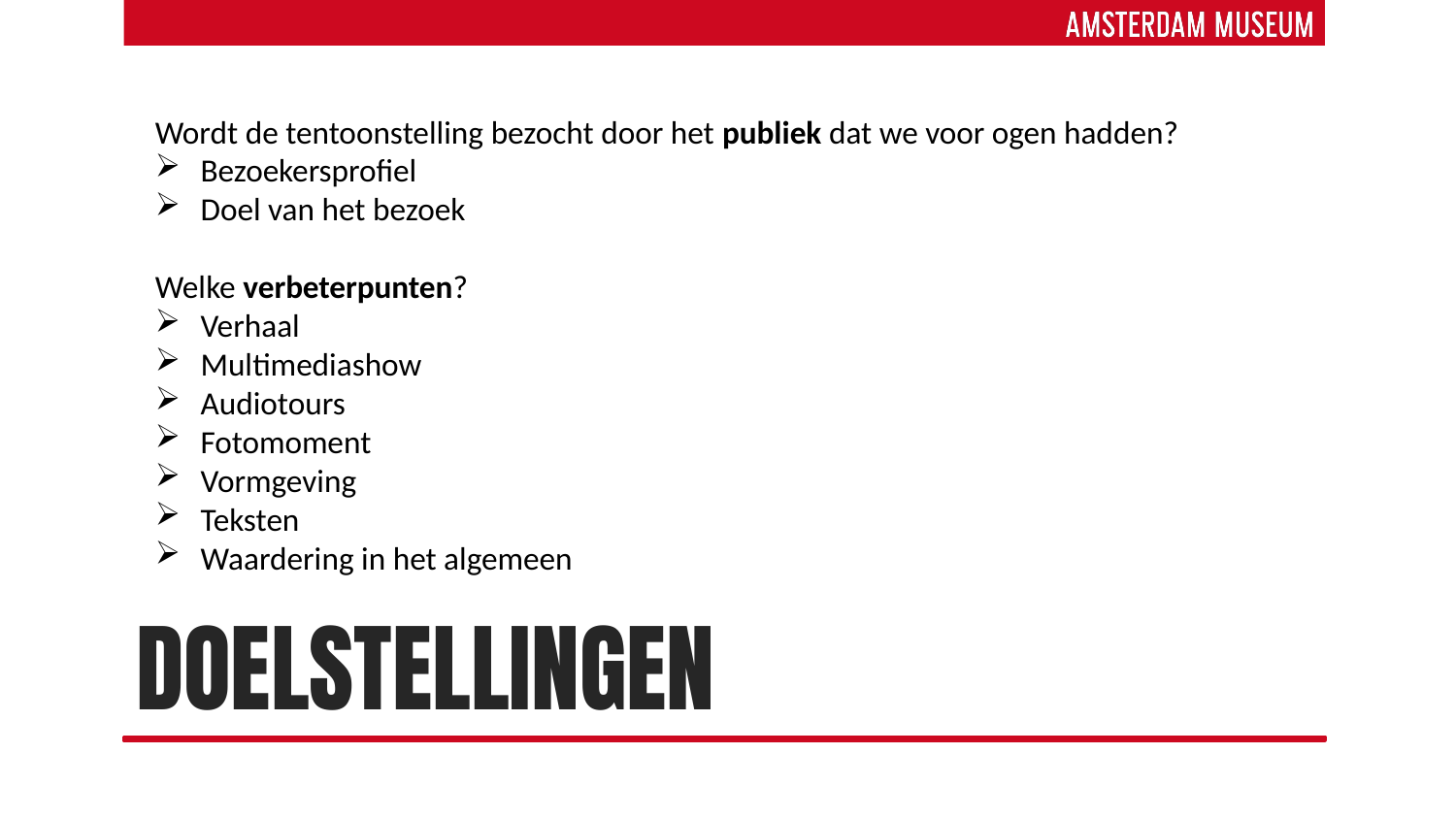

Wordt de tentoonstelling bezocht door het publiek dat we voor ogen hadden?
Bezoekersprofiel
Doel van het bezoek

Welke verbeterpunten?
Verhaal
Multimediashow
Audiotours
Fotomoment
Vormgeving
Teksten
Waardering in het algemeen

# Doelstellingen